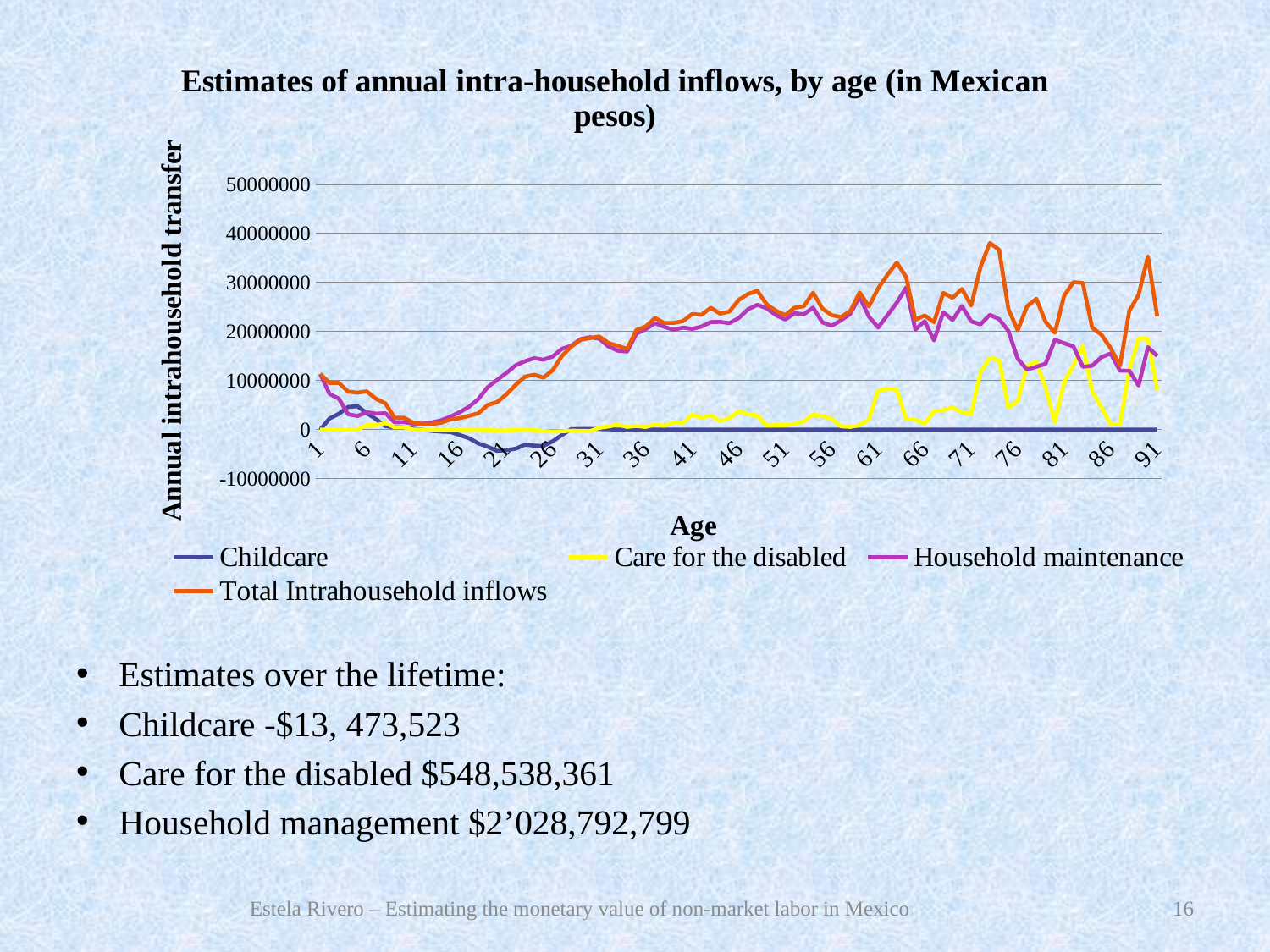

### Chart: Estimates of annual intra-household inflows, by age (in Mexican pesos)

| Category | Childcare | Care for the disabled | Household maintenance | Total Intrahousehold inflows |
|---|---|---|---|---|
#

Estimates over the lifetime:
Childcare -$13, 473,523
Care for the disabled $548,538,361
Household management $2’028,792,799
Estela Rivero – Estimating the monetary value of non-market labor in Mexico
16